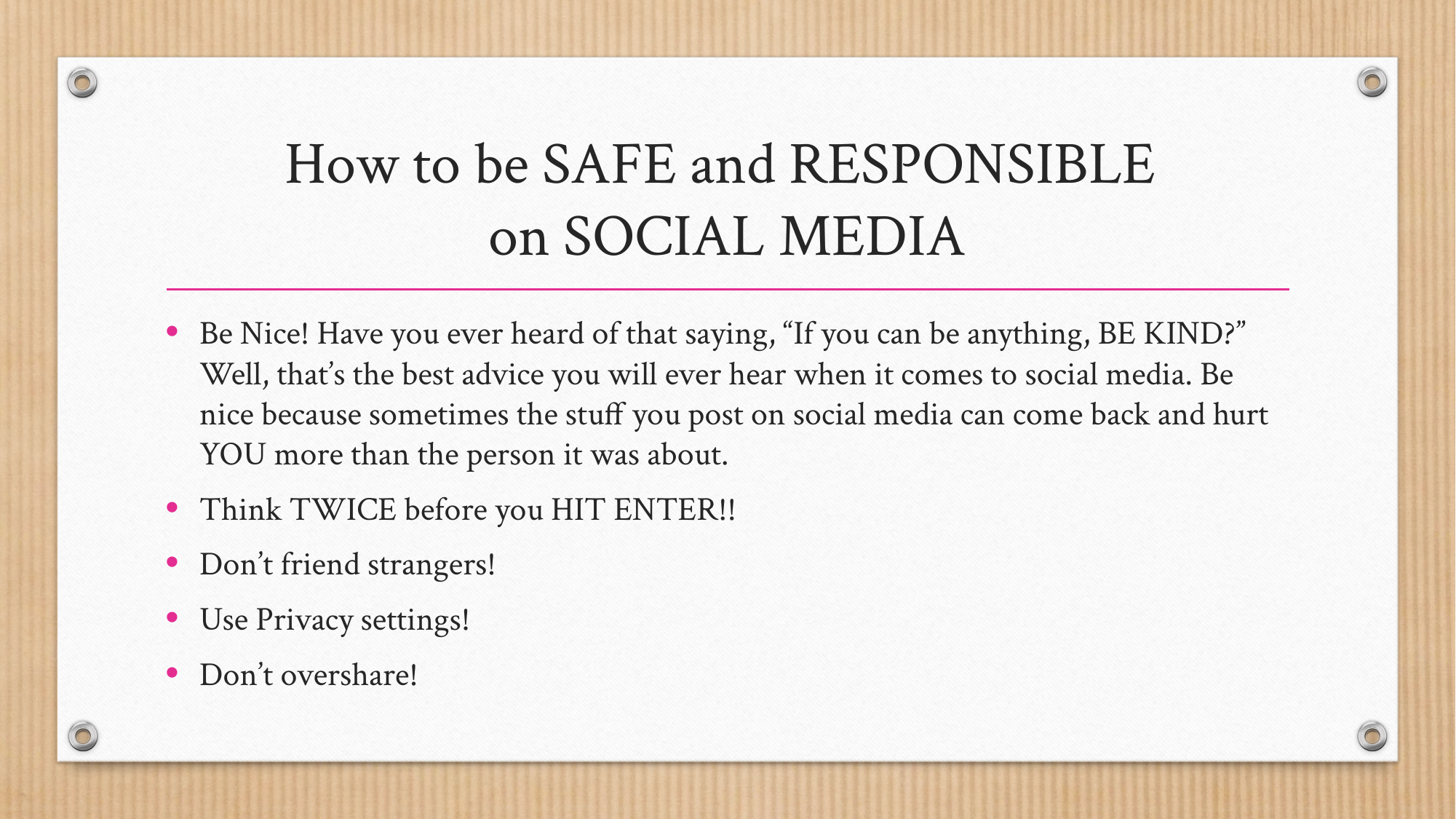

# How to be SAFE and RESPONSIBLE on SOCIAL MEDIA
Be Nice! Have you ever heard of that saying, “If you can be anything, BE KIND?” Well, that’s the best advice you will ever hear when it comes to social media. Be nice because sometimes the stuff you post on social media can come back and hurt YOU more than the person it was about.
Think TWICE before you HIT ENTER!!
Don’t friend strangers!
Use Privacy settings!
Don’t overshare!